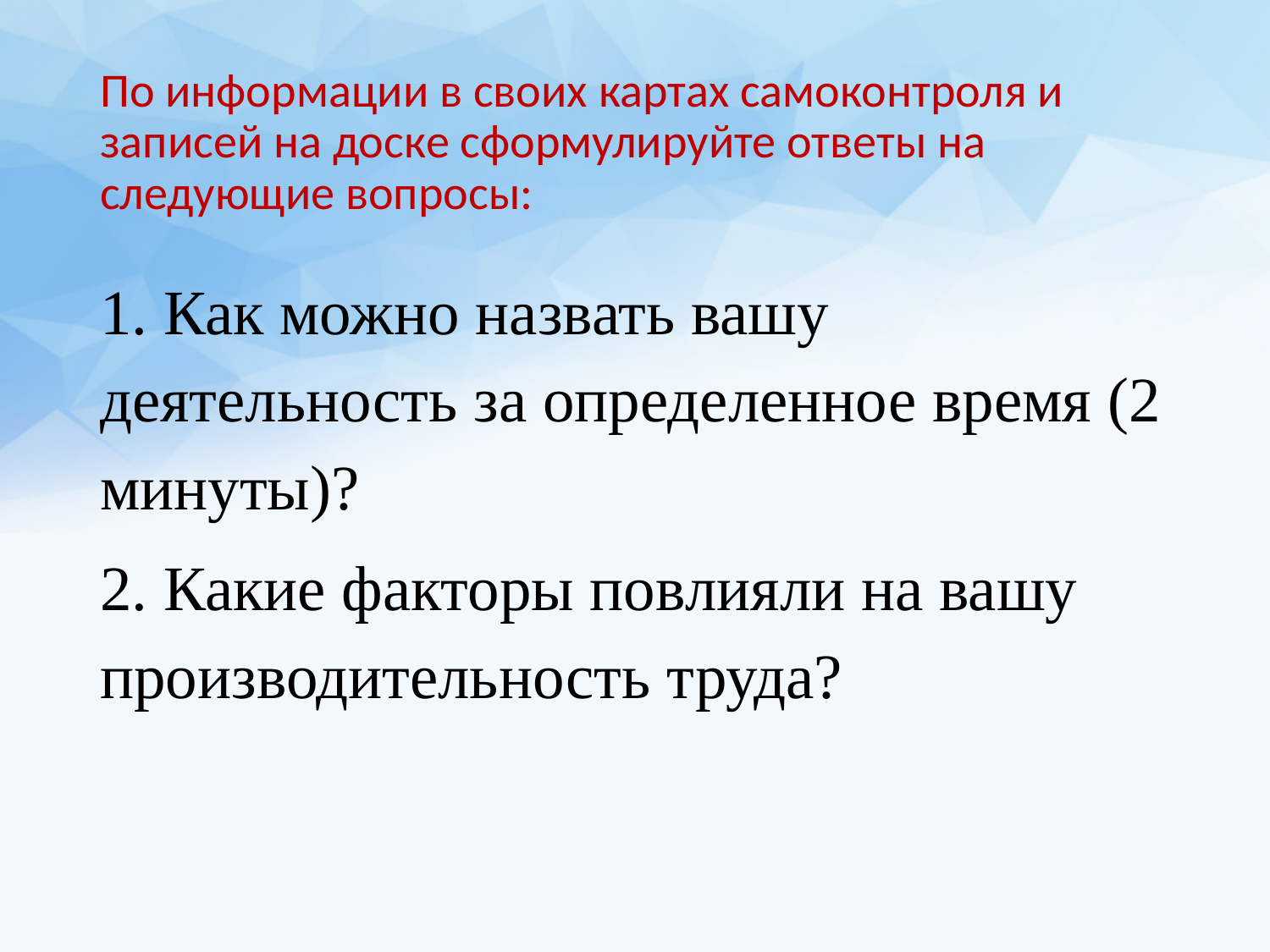

# По информации в своих картах самоконтроля и записей на доске сформулируйте ответы на следующие вопросы:
1. Как можно назвать вашу деятельность за определенное время (2 минуты)?
2. Какие факторы повлияли на вашу производительность труда?